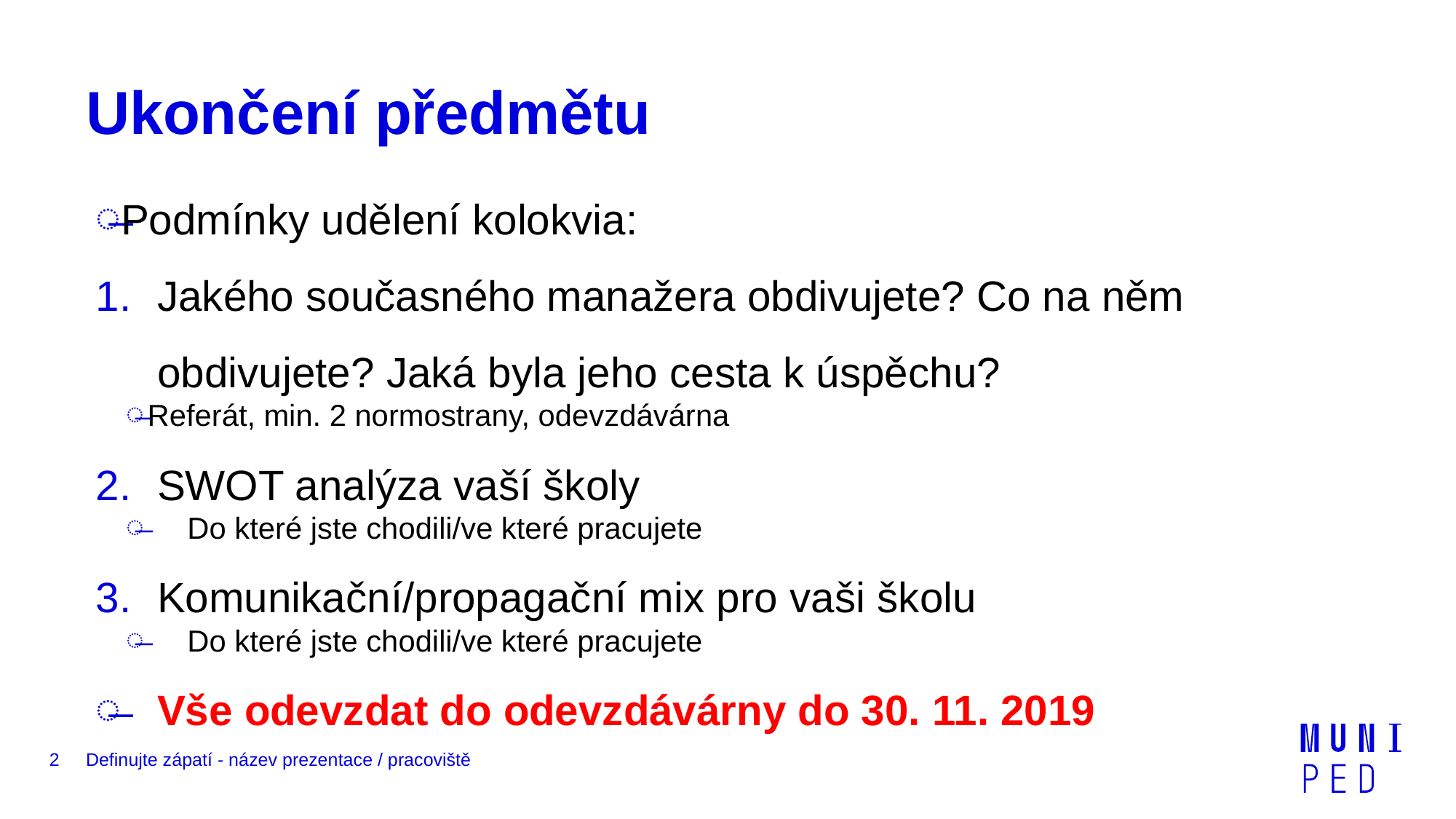

# Ukončení předmětu
Podmínky udělení kolokvia:
Jakého současného manažera obdivujete? Co na něm obdivujete? Jaká byla jeho cesta k úspěchu?
Referát, min. 2 normostrany, odevzdávárna
SWOT analýza vaší školy
Do které jste chodili/ve které pracujete
Komunikační/propagační mix pro vaši školu
Do které jste chodili/ve které pracujete
Vše odevzdat do odevzdávárny do 30. 11. 2019

2
Definujte zápatí - název prezentace / pracoviště